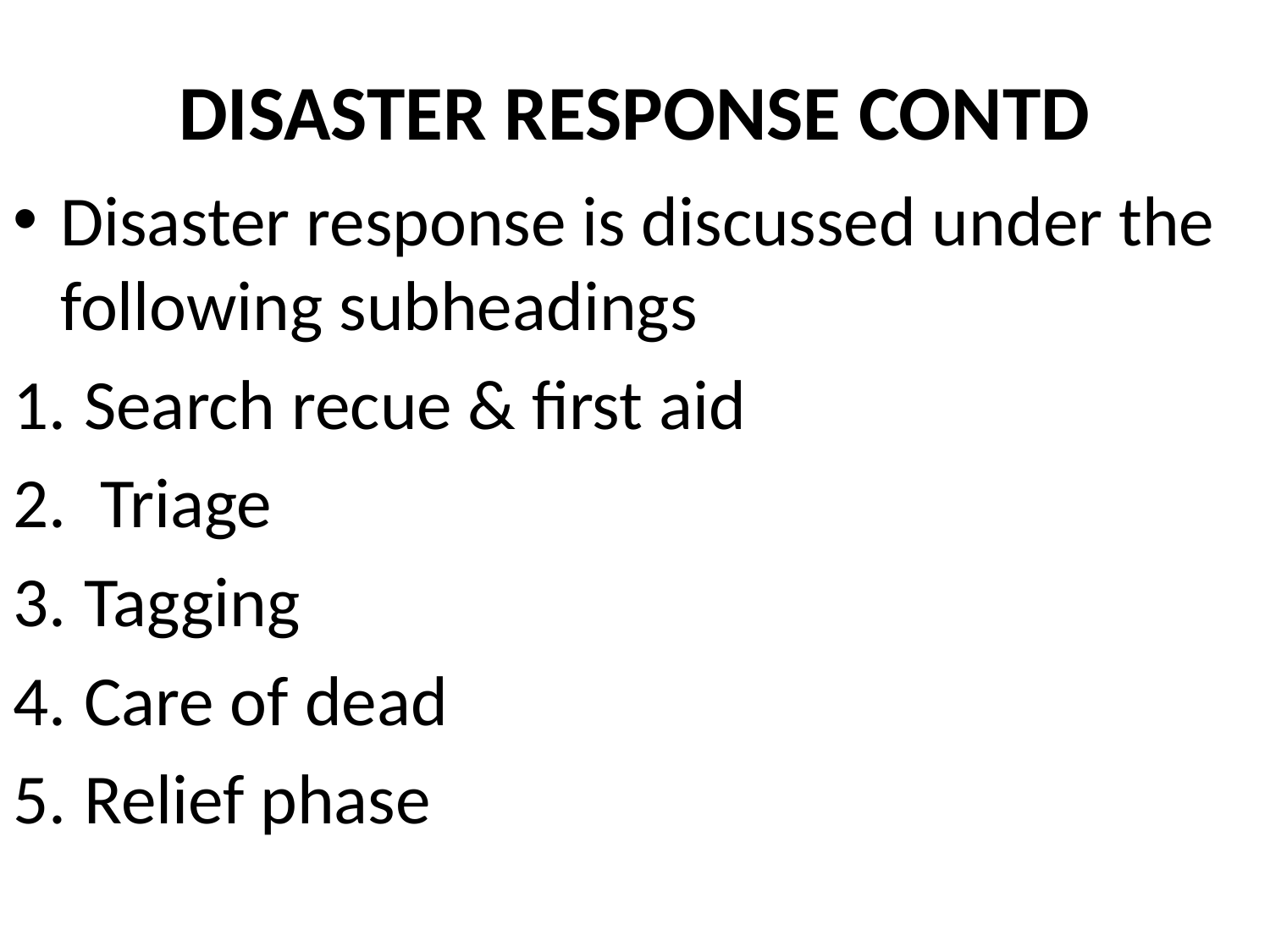

# DISASTER RESPONSE CONTD
Disaster response is discussed under the following subheadings
Search recue & first aid
 Triage
Tagging
Care of dead
Relief phase